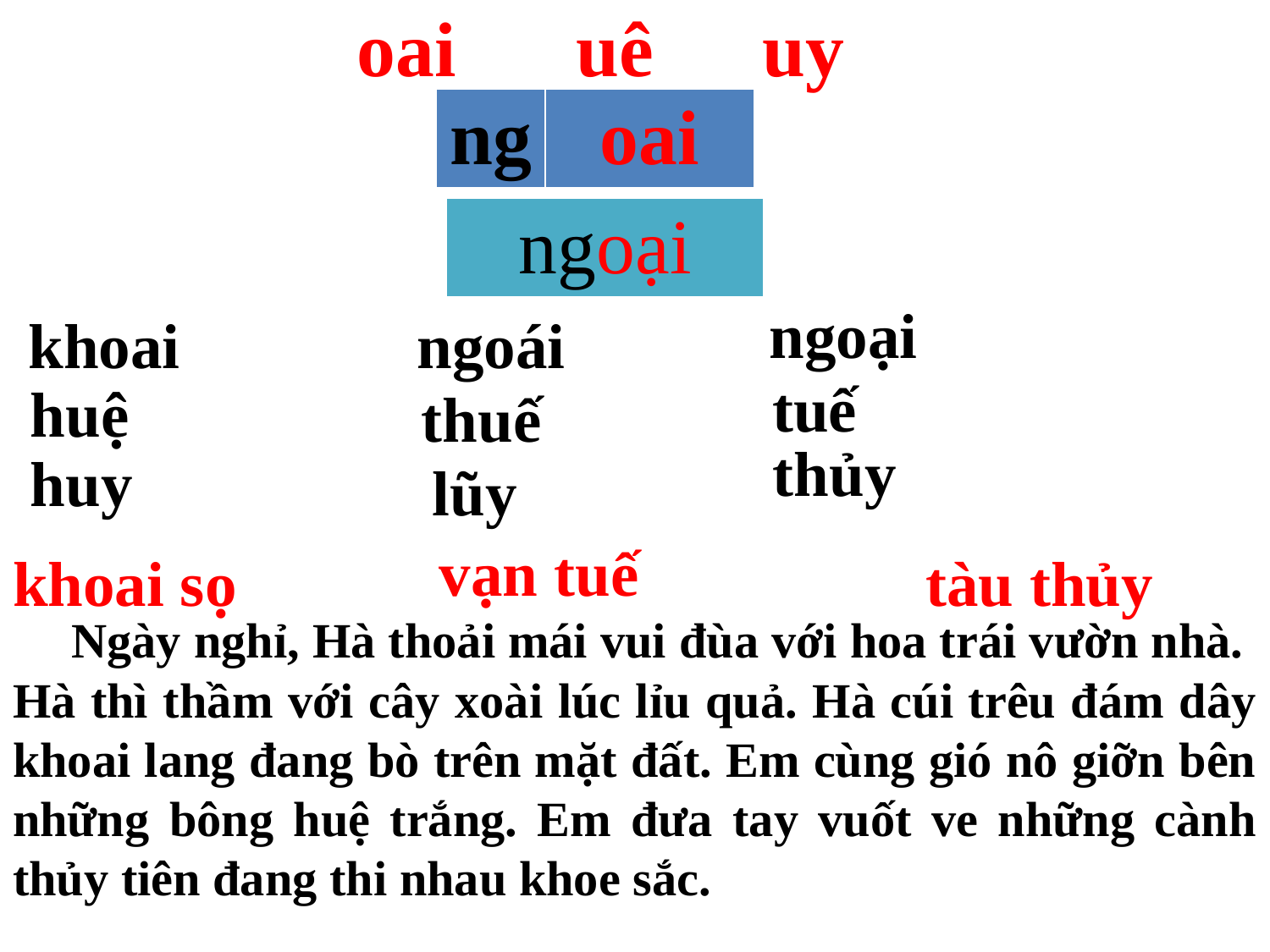

oai
uê
uy
| ng | oai |
| --- | --- |
| ngoại |
| --- |
ngoại
khoai
ngoái
  tuế
  thuế
 huệ
 thủy
 huy
   lũy
vạn tuế
khoai sọ
tàu thủy
    Ngày nghỉ, Hà thoải mái vui đùa với hoa trái vườn nhà.  Hà thì thầm với cây xoài lúc lỉu quả. Hà cúi trêu đám dây khoai lang đang bò trên mặt đất. Em cùng gió nô giỡn bên những bông huệ trắng. Em đưa tay vuốt ve những cành thủy tiên đang thi nhau khoe sắc.